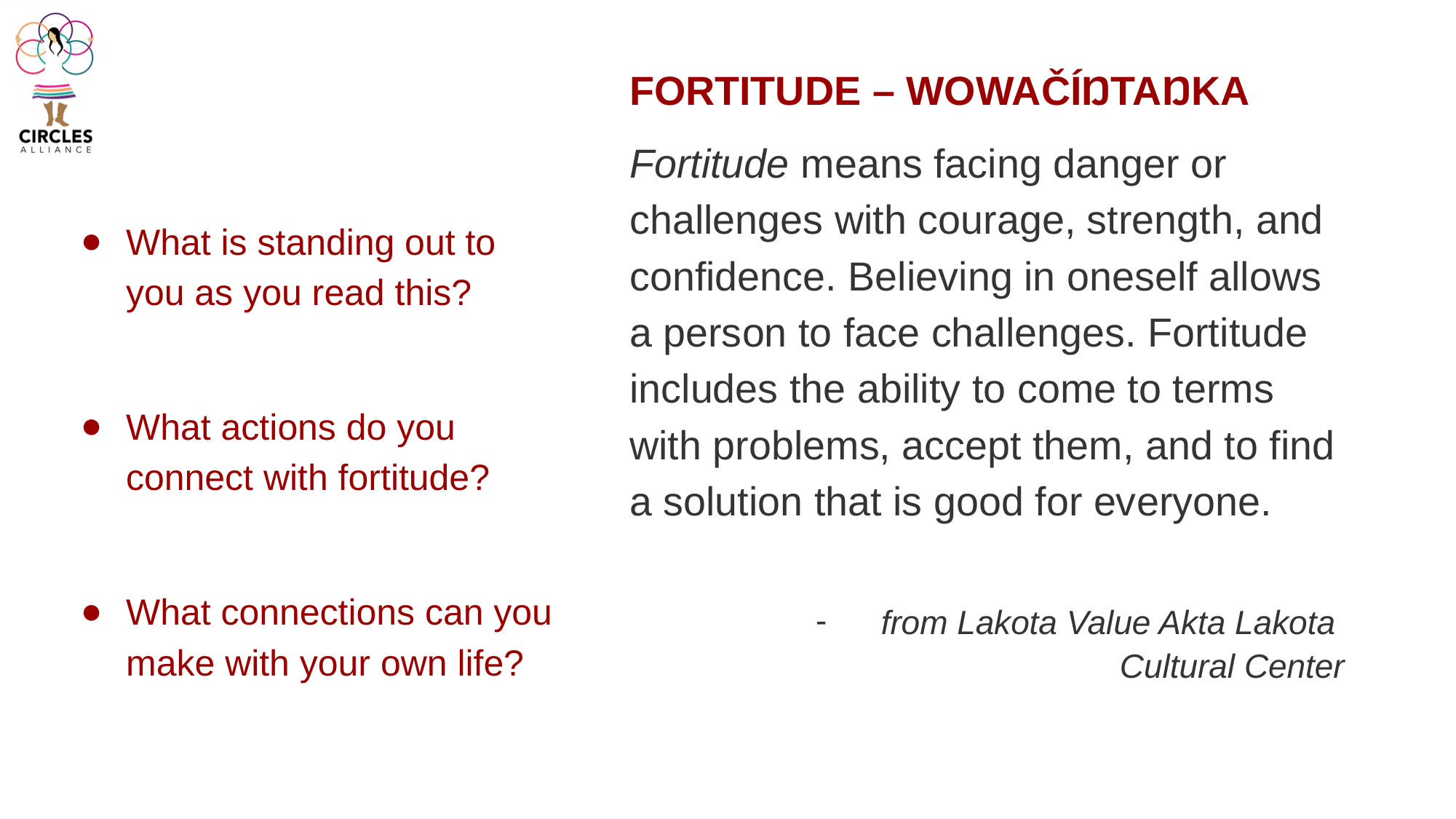

FORTITUDE – WOWAČÍŊTAŊKA
Fortitude means facing danger or challenges with courage, strength, and confidence. Believing in oneself allows a person to face challenges. Fortitude includes the ability to come to terms with problems, accept them, and to find a solution that is good for everyone.

from Lakota Value Akta Lakota
Cultural Center
# What is standing out to you as you read this?

What actions do you connect with fortitude?

What connections can you make with your own life?